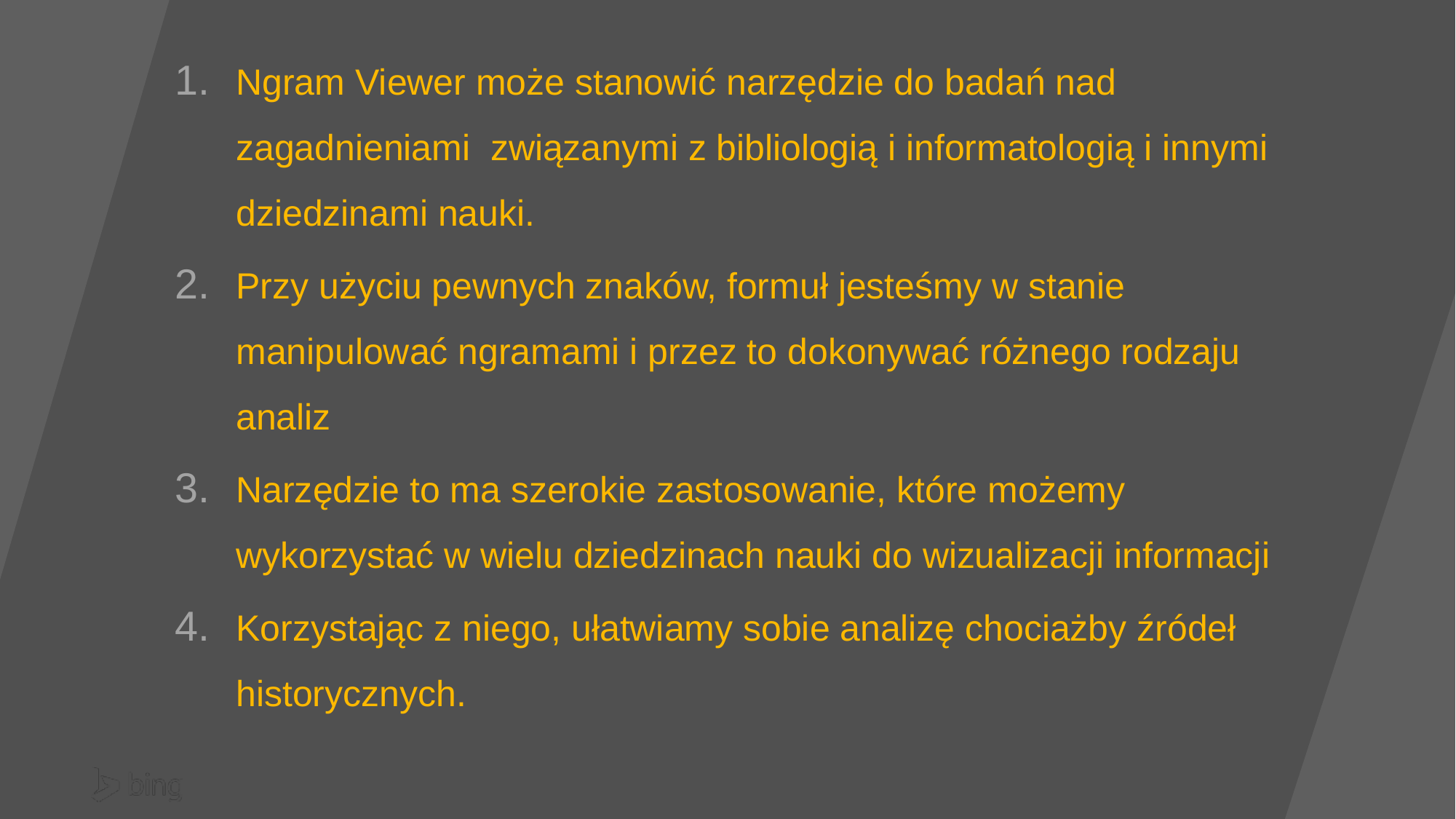

Ngram Viewer może stanowić narzędzie do badań nad zagadnieniami  związanymi z bibliologią i informatologią i innymi dziedzinami nauki.
Przy użyciu pewnych znaków, formuł jesteśmy w stanie manipulować ngramami i przez to dokonywać różnego rodzaju analiz
Narzędzie to ma szerokie zastosowanie, które możemy wykorzystać w wielu dziedzinach nauki do wizualizacji informacji
Korzystając z niego, ułatwiamy sobie analizę chociażby źródeł historycznych.